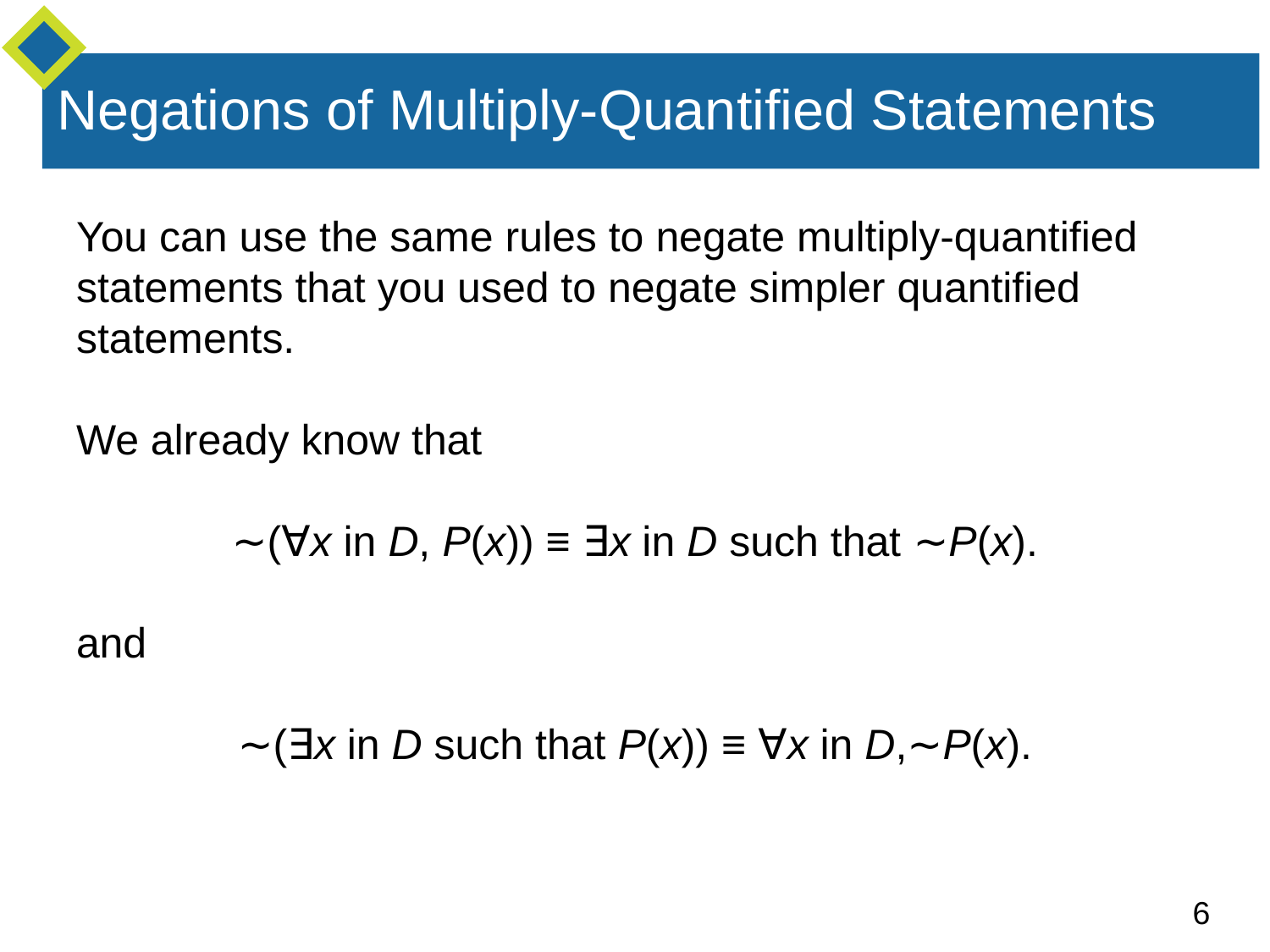

# Negations of Multiply-Quantified Statements
You can use the same rules to negate multiply-quantified statements that you used to negate simpler quantified statements.

We already know that

∼(∀x in D, P(x)) ≡ ∃x in D such that ∼P(x).

and

∼(∃x in D such that P(x)) ≡ ∀x in D,∼P(x).